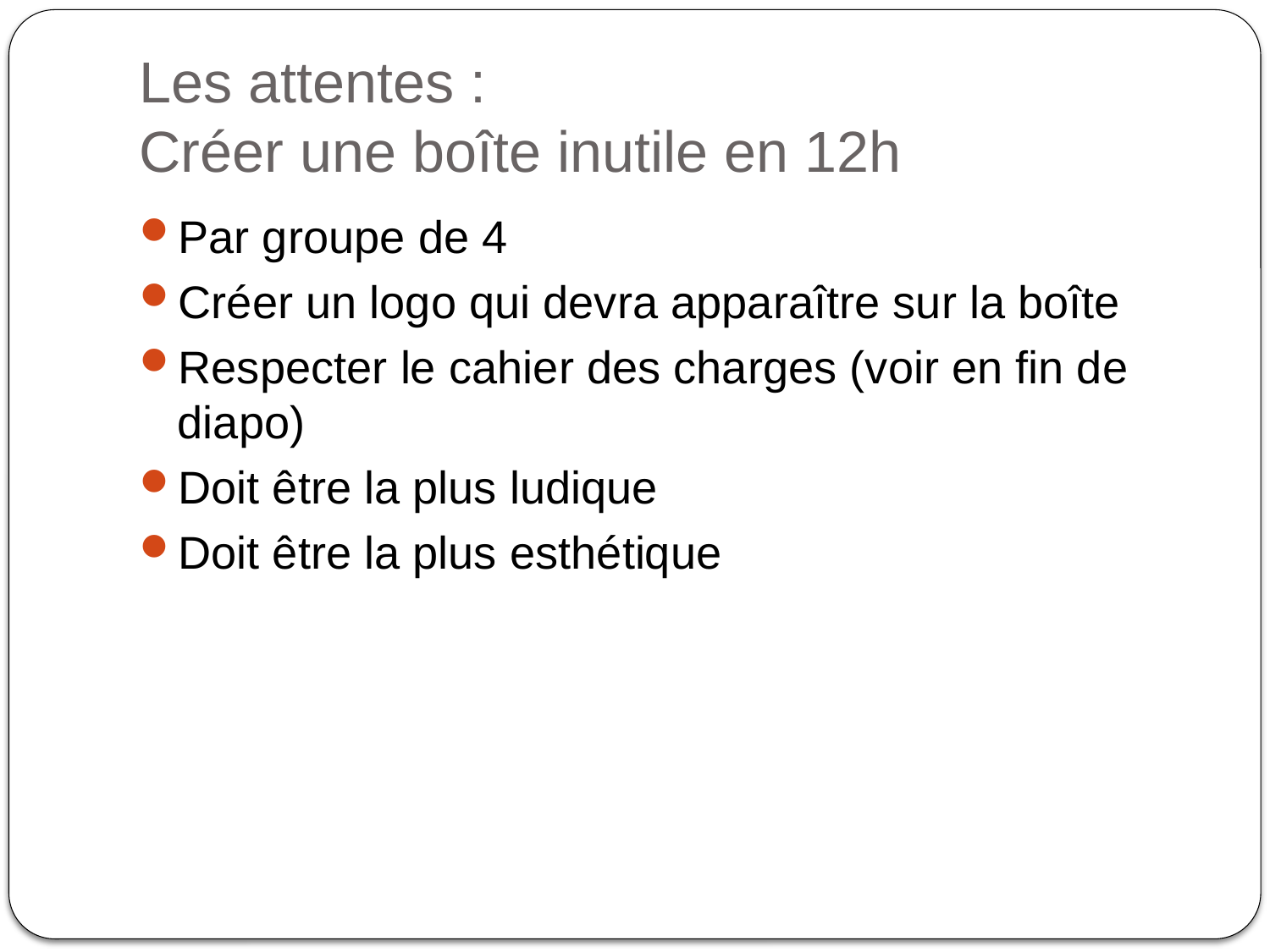

# Les attentes : Créer une boîte inutile en 12h
Par groupe de 4
Créer un logo qui devra apparaître sur la boîte
Respecter le cahier des charges (voir en fin de diapo)
Doit être la plus ludique
Doit être la plus esthétique